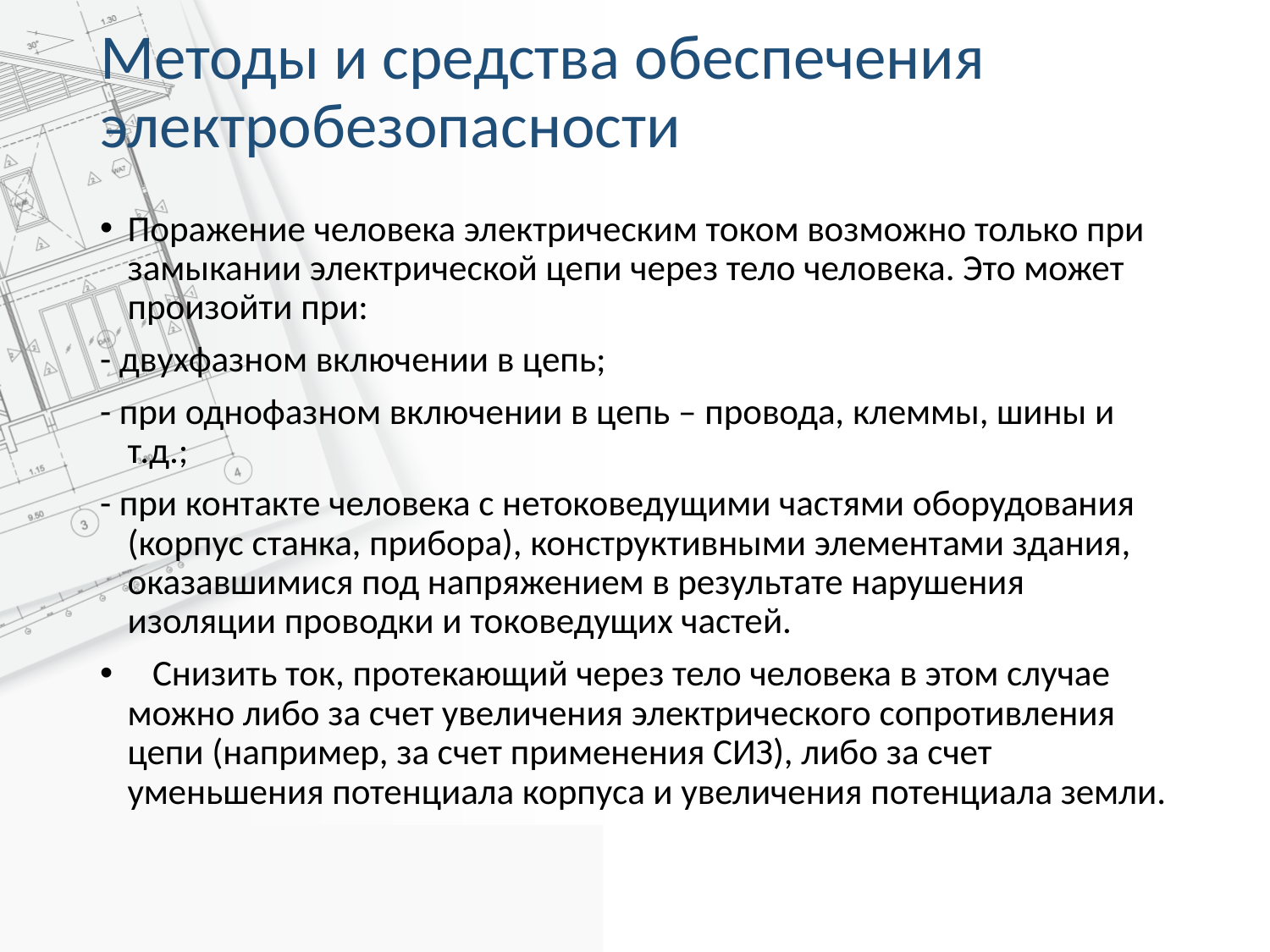

# Методы и средства обеспечения электробезопасности
Поражение человека электрическим током возможно только при замыкании электрической цепи через тело человека. Это может произойти при:
- двухфазном включении в цепь;
- при однофазном включении в цепь – провода, клеммы, шины и т.д.;
- при контакте человека с нетоковедущими частями оборудования (корпус станка, прибора), конструктивными элементами здания, оказавшимися под напряжением в результате нарушения изоляции проводки и токоведущих частей.
   Снизить ток, протекающий через тело человека в этом случае можно либо за счет увеличения электрического сопротивления цепи (например, за счет применения СИЗ), либо за счет уменьшения потенциала корпуса и увеличения потенциала земли.